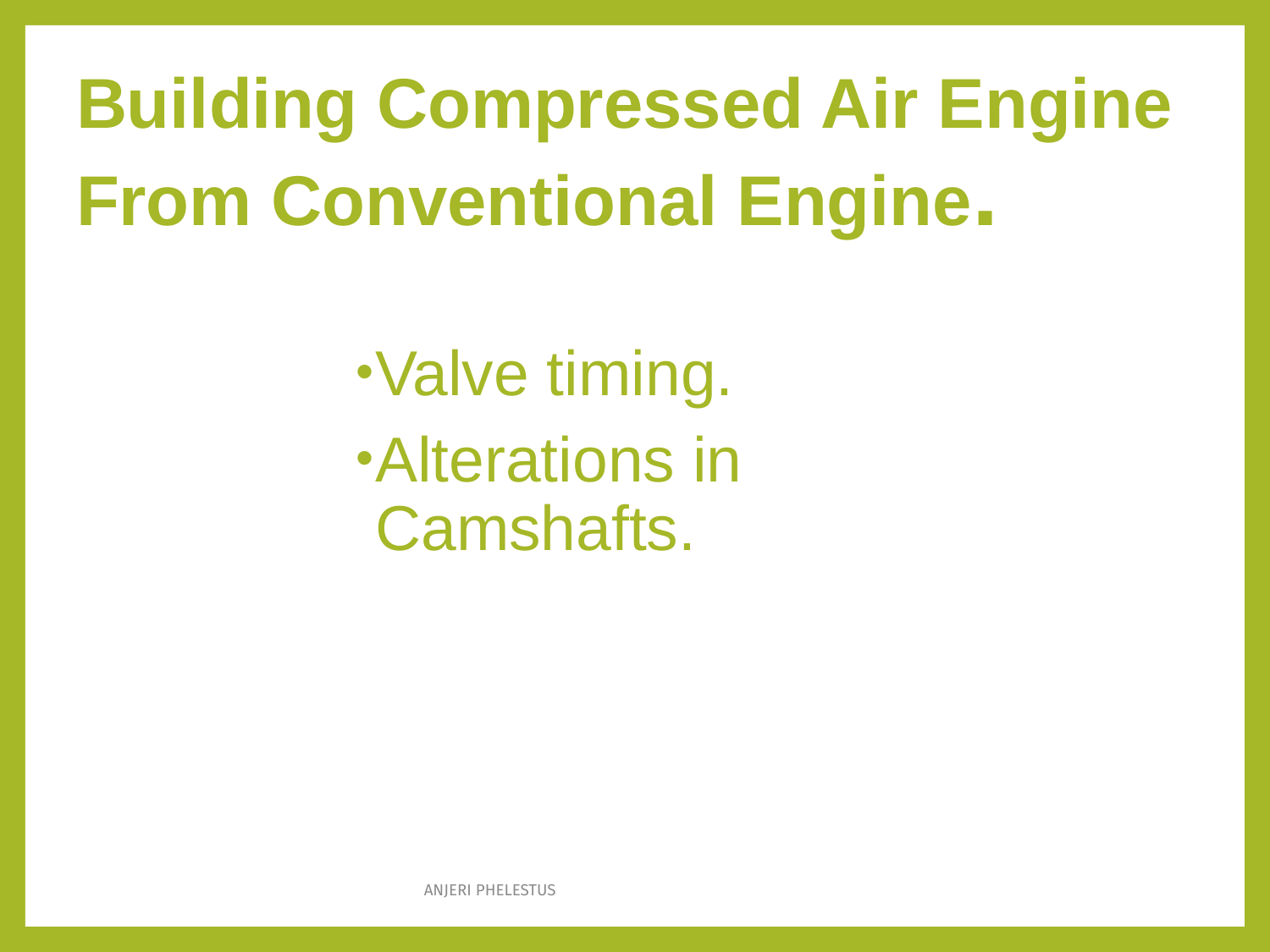

# Building Compressed Air Engine From Conventional Engine.
Valve timing.
Alterations in Camshafts.

ANJERI PHELESTUS